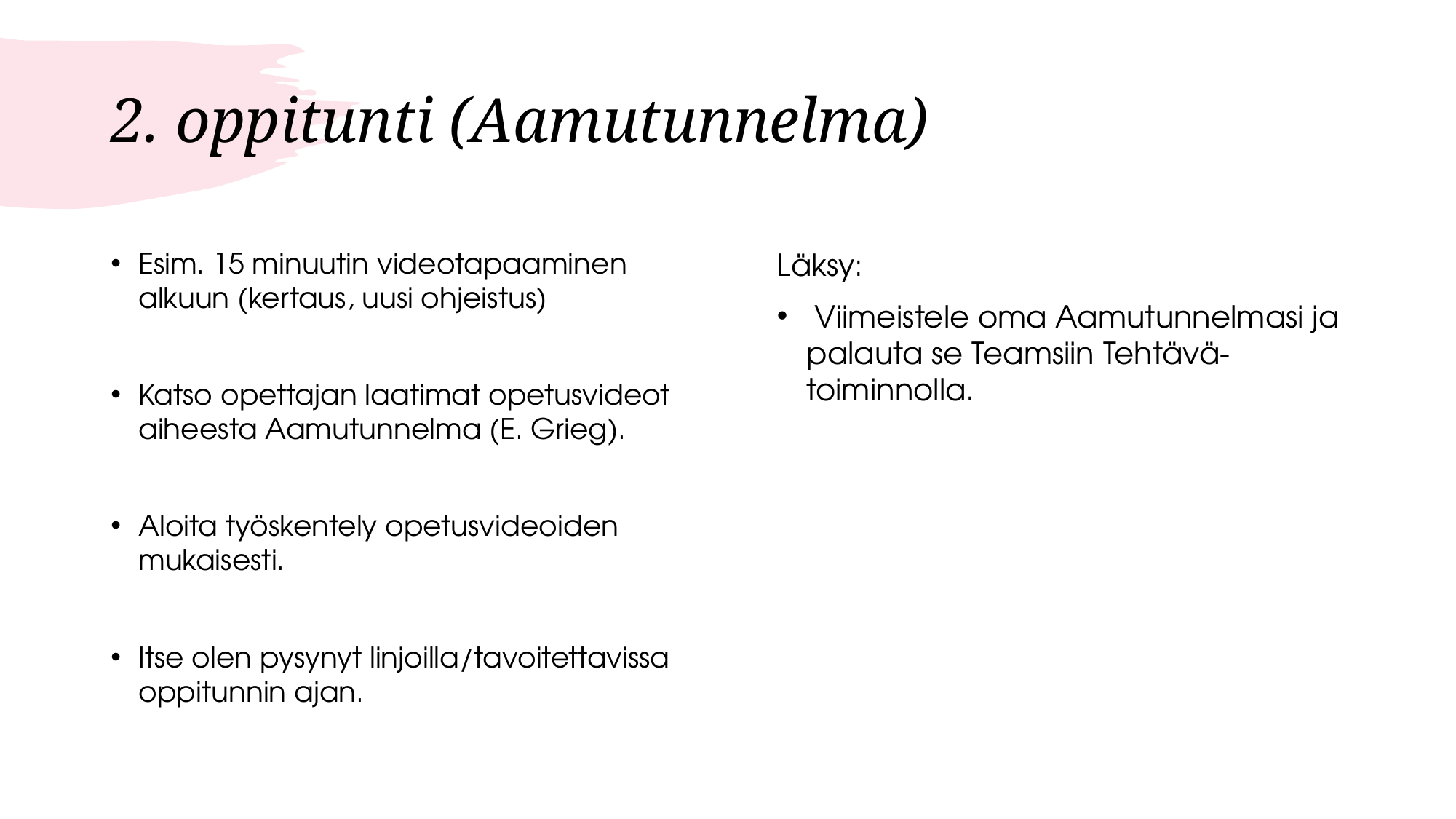

# 2. oppitunti (Aamutunnelma)
Esim. 15 minuutin videotapaaminen alkuun (kertaus, uusi ohjeistus)

Katso opettajan laatimat opetusvideot aiheesta Aamutunnelma (E. Grieg).

Aloita työskentely opetusvideoiden mukaisesti.

Itse olen pysynyt linjoilla/tavoitettavissa oppitunnin ajan.

Läksy:
 Viimeistele oma Aamutunnelmasi ja palauta se Teamsiin Tehtävä-toiminnolla.